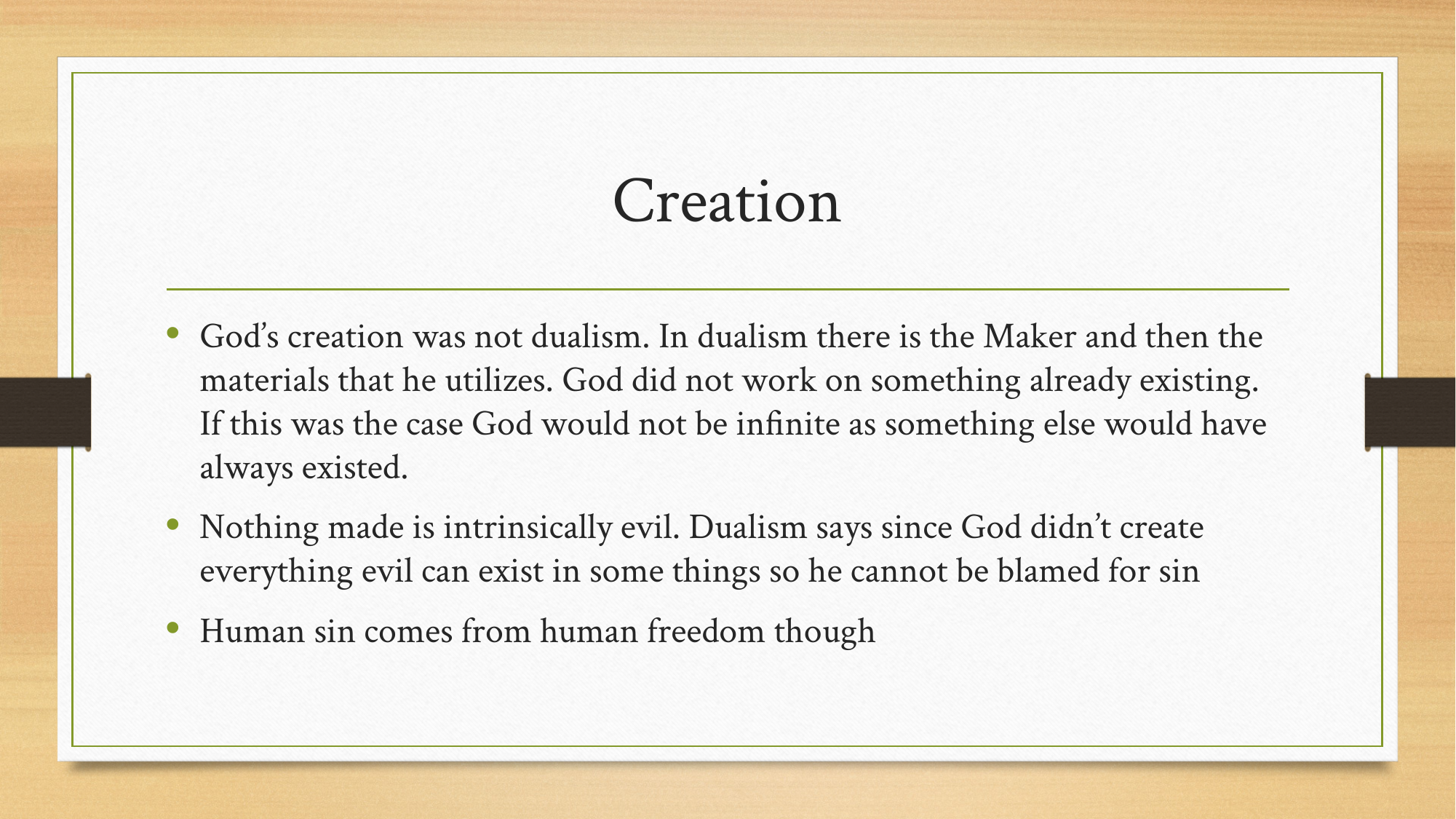

# Creation
God’s creation was not dualism. In dualism there is the Maker and then the materials that he utilizes. God did not work on something already existing. If this was the case God would not be infinite as something else would have always existed.
Nothing made is intrinsically evil. Dualism says since God didn’t create everything evil can exist in some things so he cannot be blamed for sin
Human sin comes from human freedom though